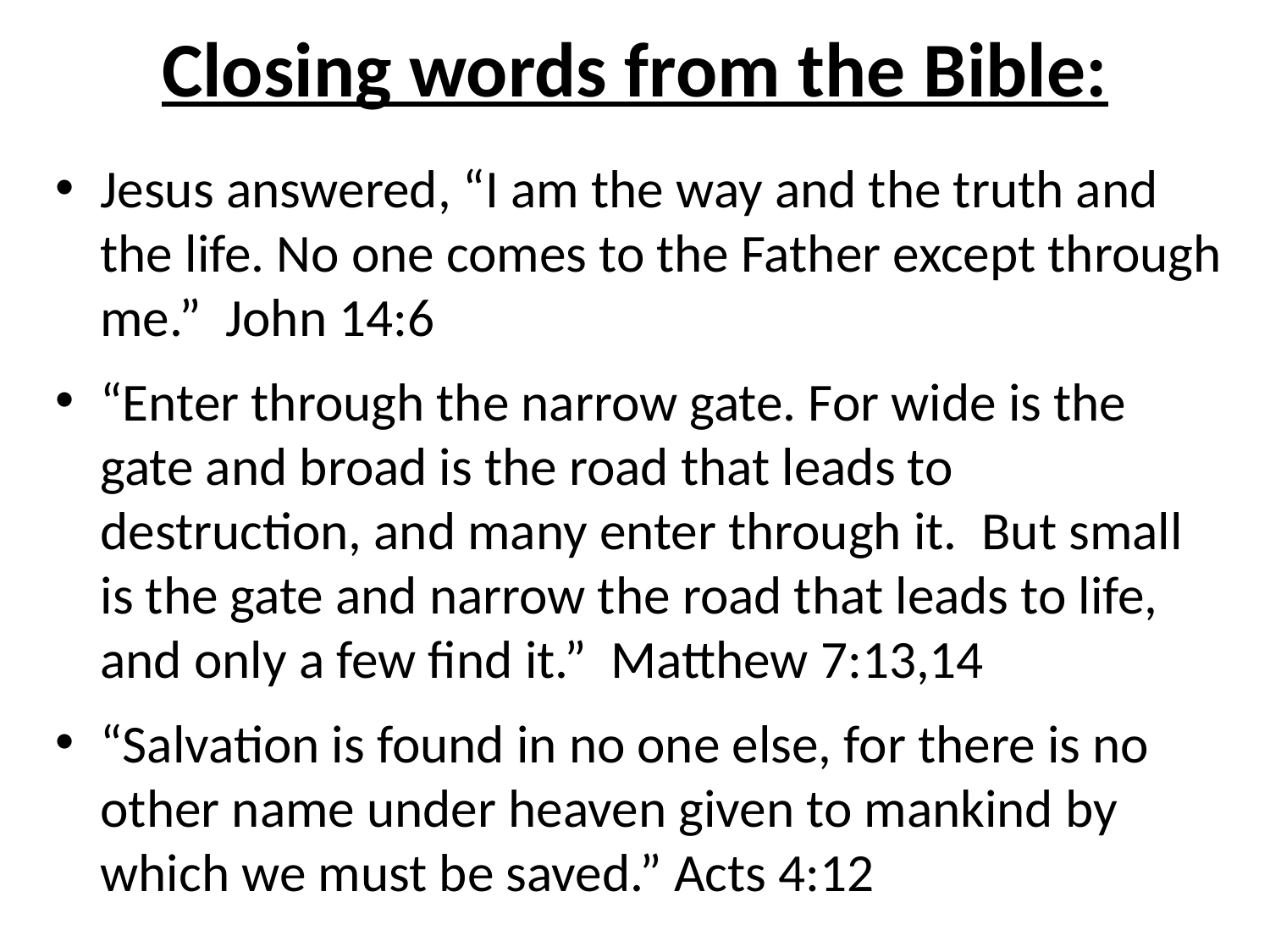

# Closing words from the Bible:
Jesus answered, “I am the way and the truth and the life. No one comes to the Father except through me.”  John 14:6
“Enter through the narrow gate. For wide is the gate and broad is the road that leads to destruction, and many enter through it.  But small is the gate and narrow the road that leads to life, and only a few find it.”  Matthew 7:13,14
“Salvation is found in no one else, for there is no other name under heaven given to mankind by which we must be saved.” Acts 4:12